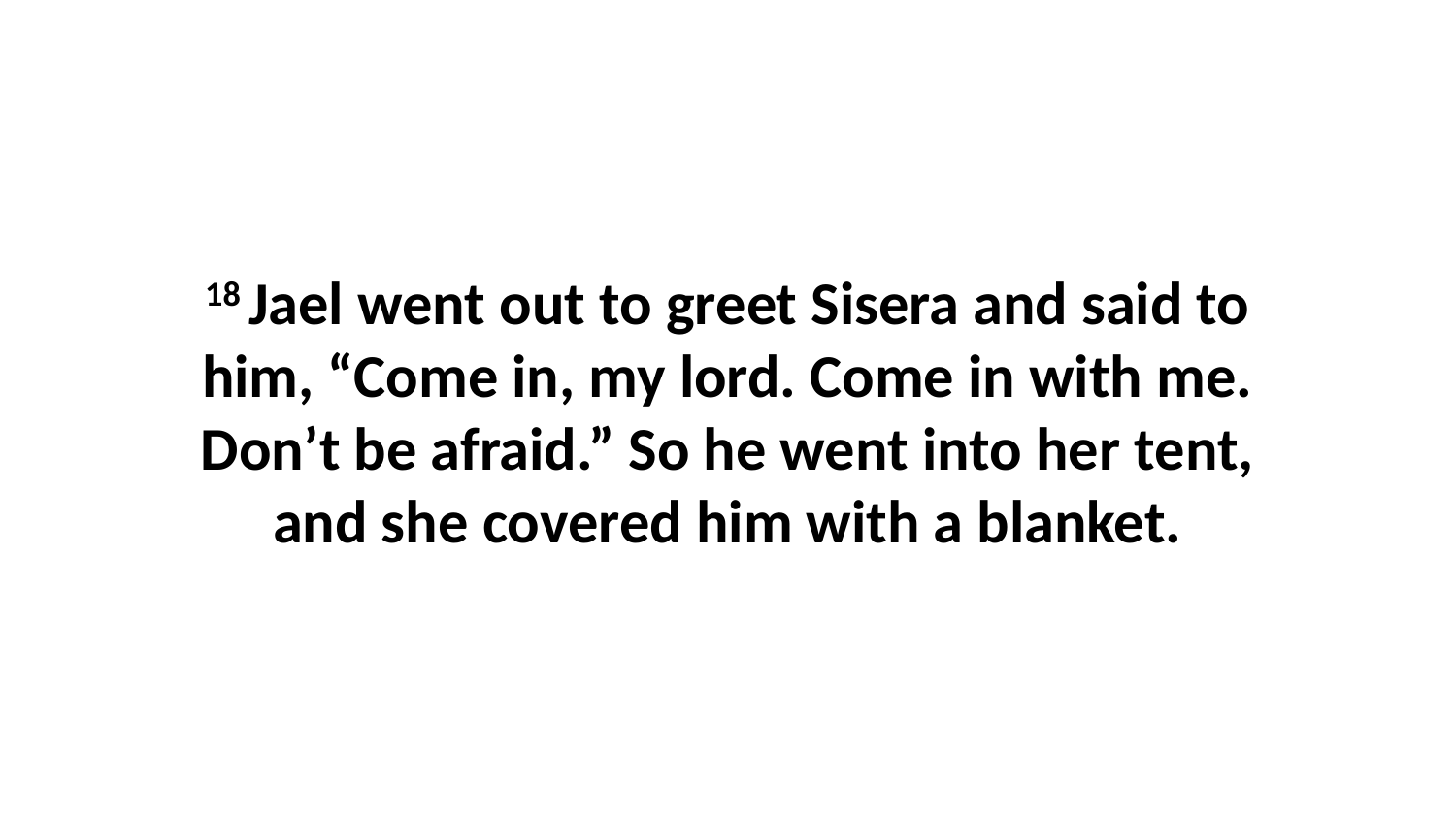

18 Jael went out to greet Sisera and said to him, “Come in, my lord. Come in with me. Don’t be afraid.” So he went into her tent, and she covered him with a blanket.